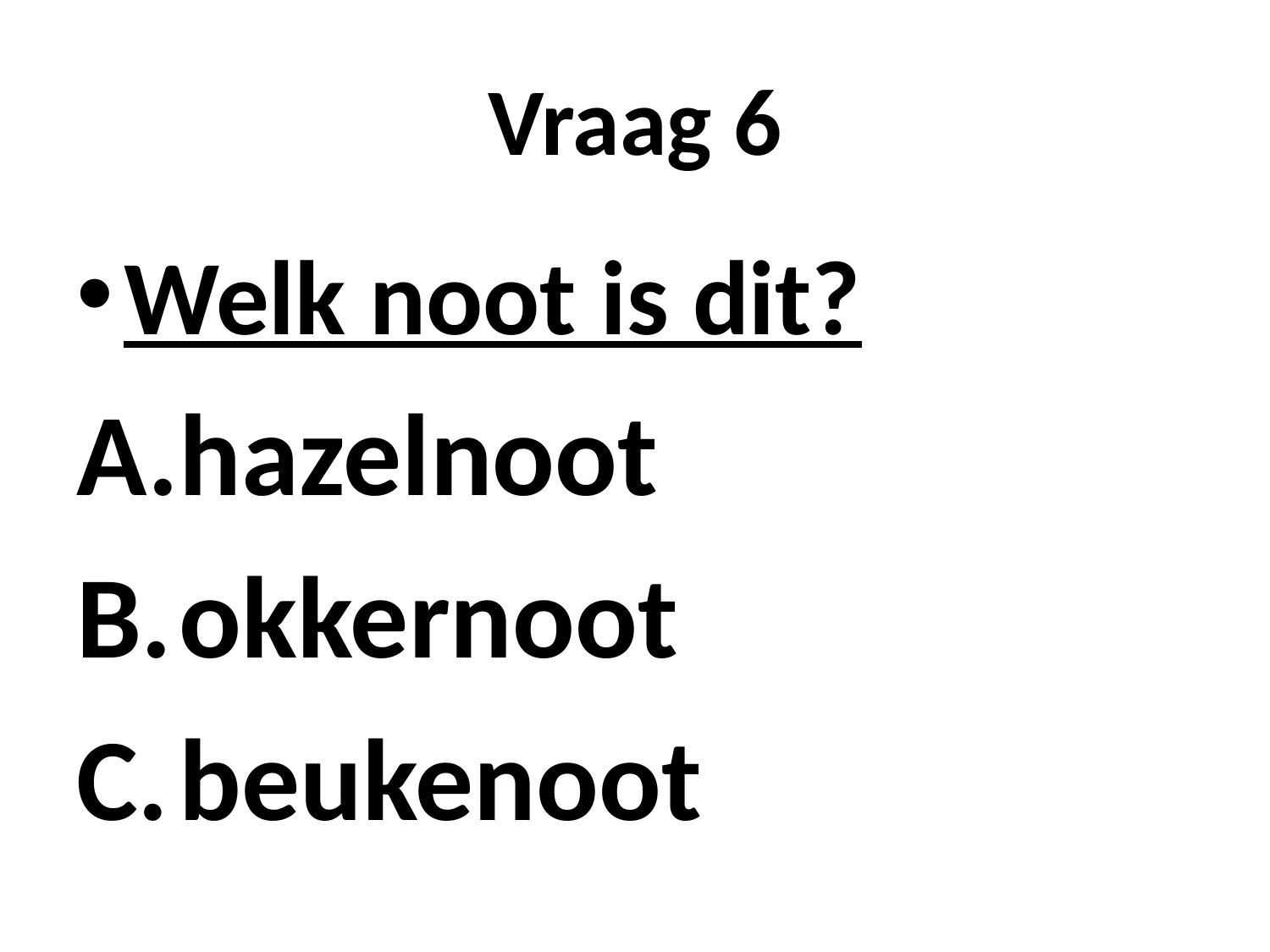

# Vraag 6
Welk noot is dit?
hazelnoot
okkernoot
beukenoot